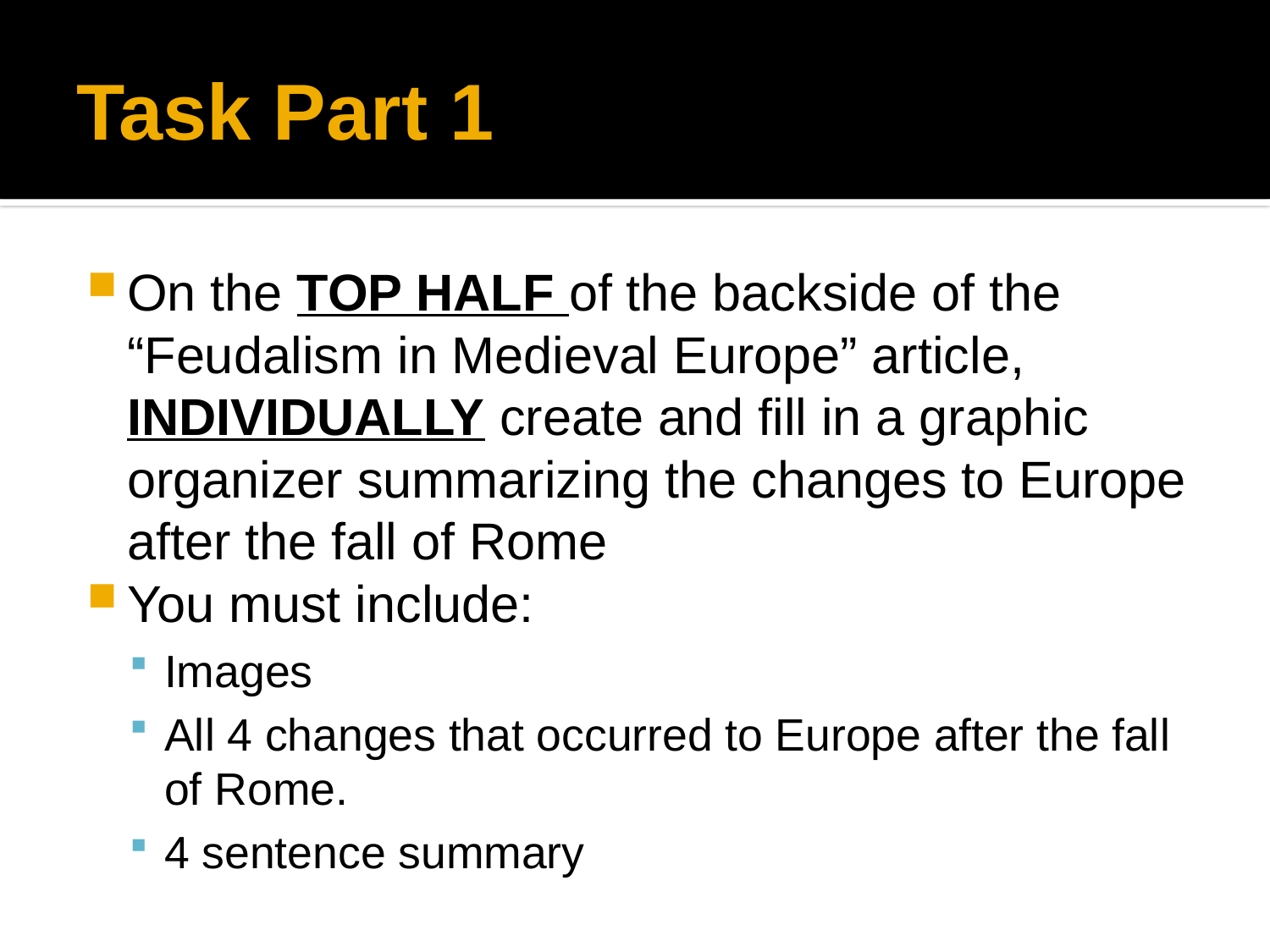

# Task Part 1
On the TOP HALF of the backside of the “Feudalism in Medieval Europe” article, INDIVIDUALLY create and fill in a graphic organizer summarizing the changes to Europe after the fall of Rome
You must include:
Images
All 4 changes that occurred to Europe after the fall of Rome.
4 sentence summary